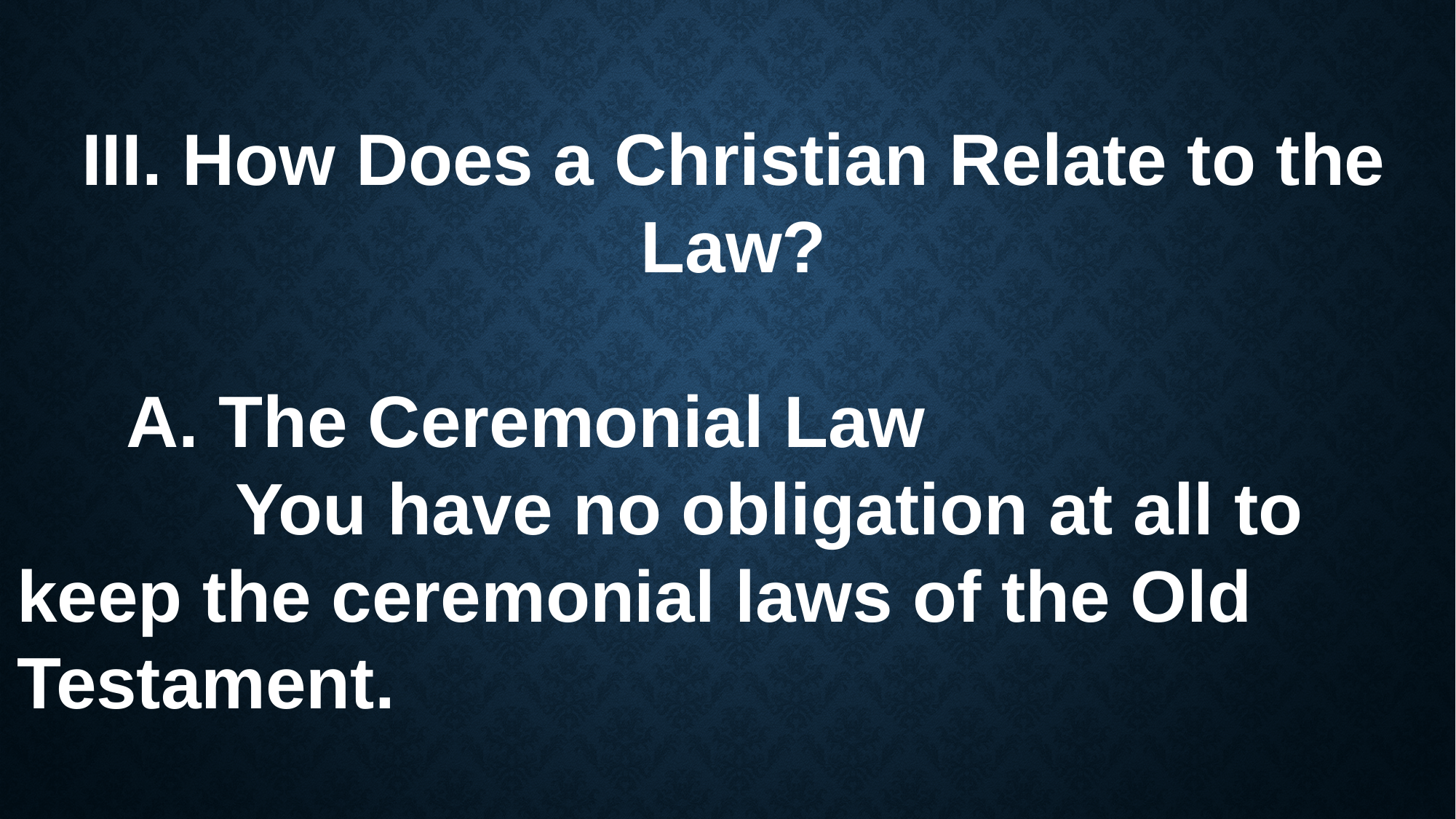

III. How Does a Christian Relate to the Law?

	A. The Ceremonial Law
		You have no obligation at all to keep the ceremonial laws of the Old Testament.